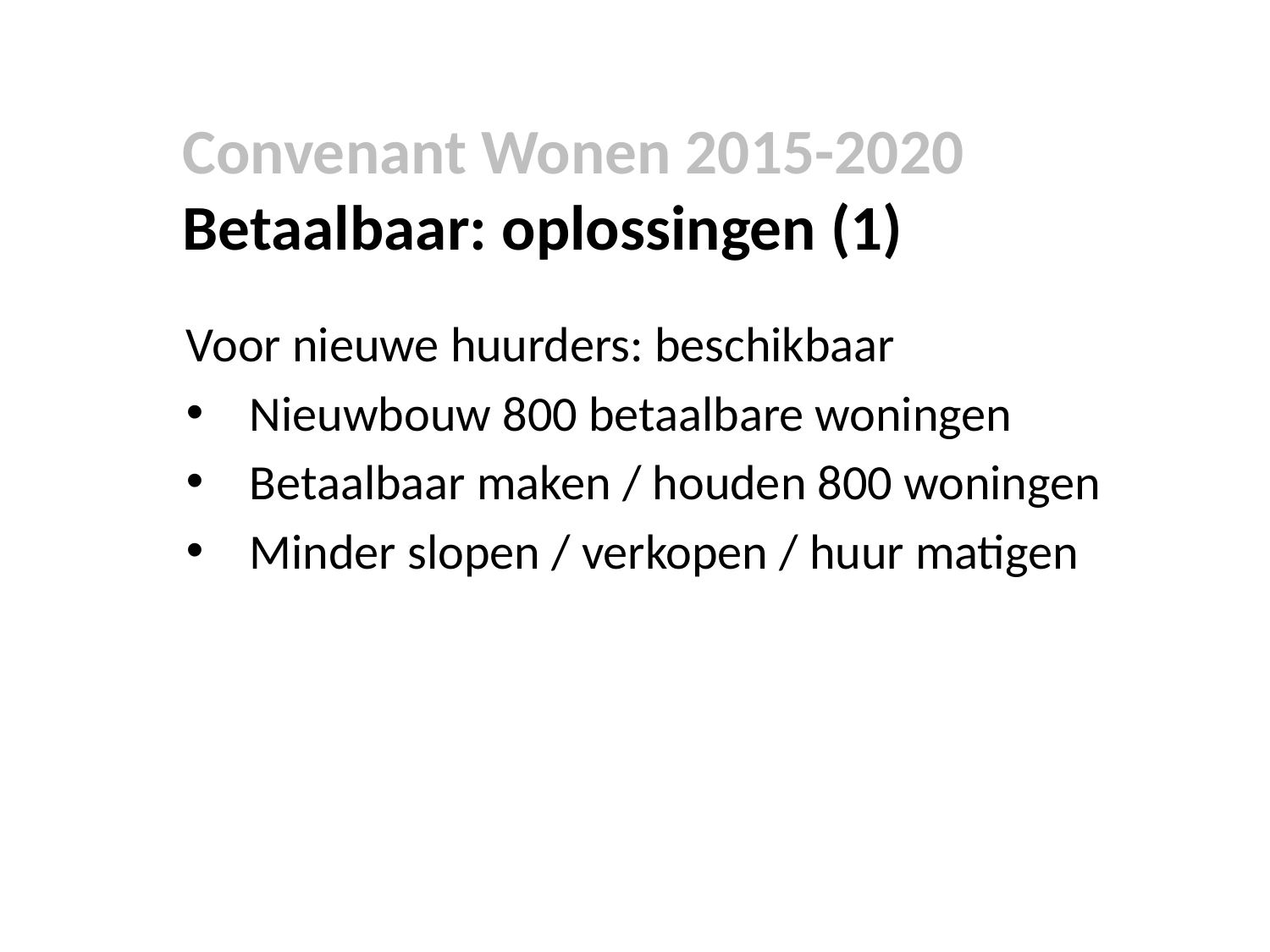

Convenant Wonen 2015-2020
Betaalbaar: oplossingen (1)
Voor nieuwe huurders: beschikbaar
Nieuwbouw 800 betaalbare woningen
Betaalbaar maken / houden 800 woningen
Minder slopen / verkopen / huur matigen